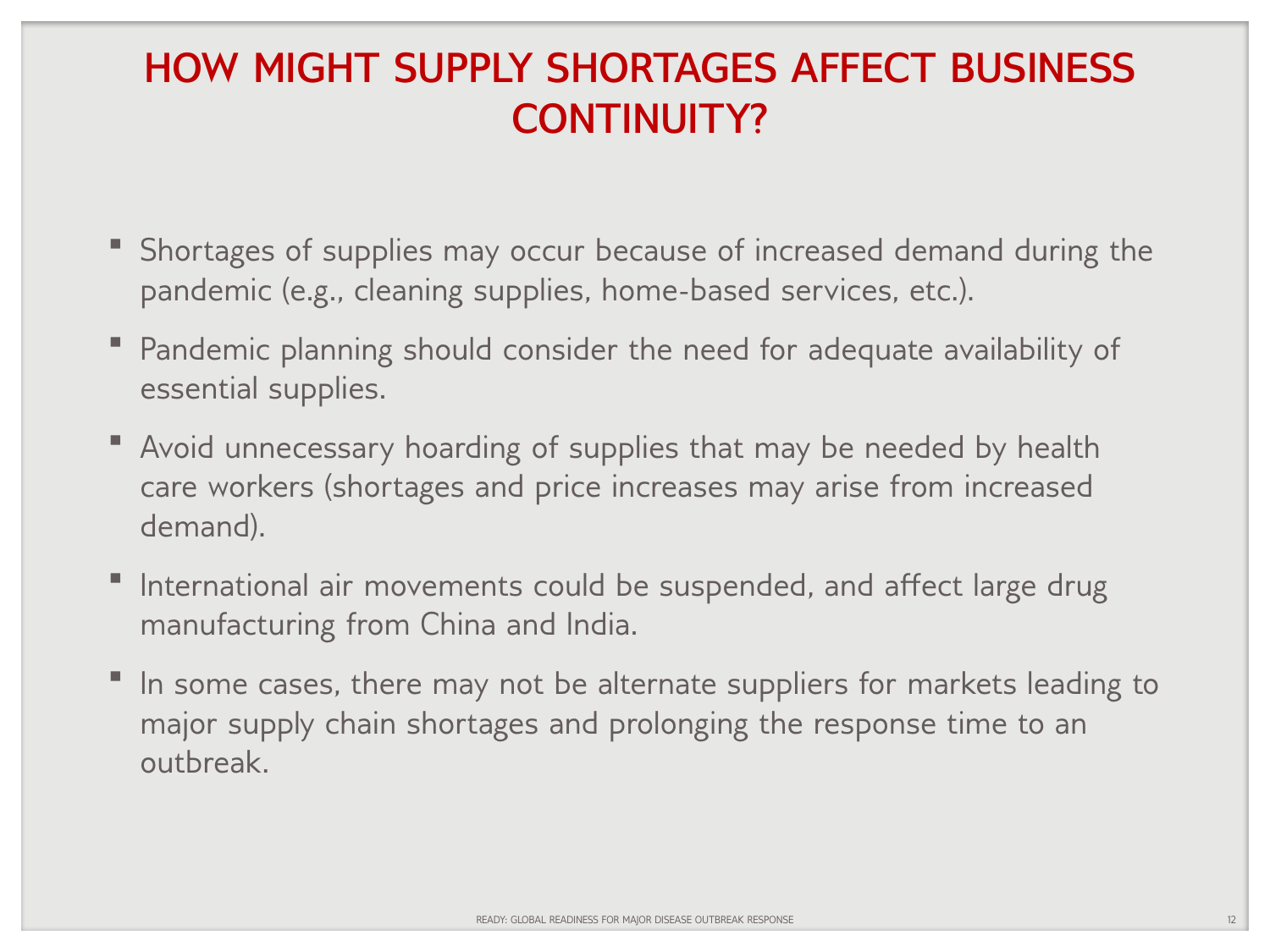

HOW MIGHT SUPPLY SHORTAGES AFFECT BUSINESS CONTINUITY?
Shortages of supplies may occur because of increased demand during the pandemic (e.g., cleaning supplies, home-based services, etc.).
Pandemic planning should consider the need for adequate availability of essential supplies.
Avoid unnecessary hoarding of supplies that may be needed by health care workers (shortages and price increases may arise from increased demand).
International air movements could be suspended, and affect large drug manufacturing from China and India.
In some cases, there may not be alternate suppliers for markets leading to major supply chain shortages and prolonging the response time to an outbreak.

READY: GLOBAL READINESS FOR MAJOR DISEASE OUTBREAK RESPONSE
12